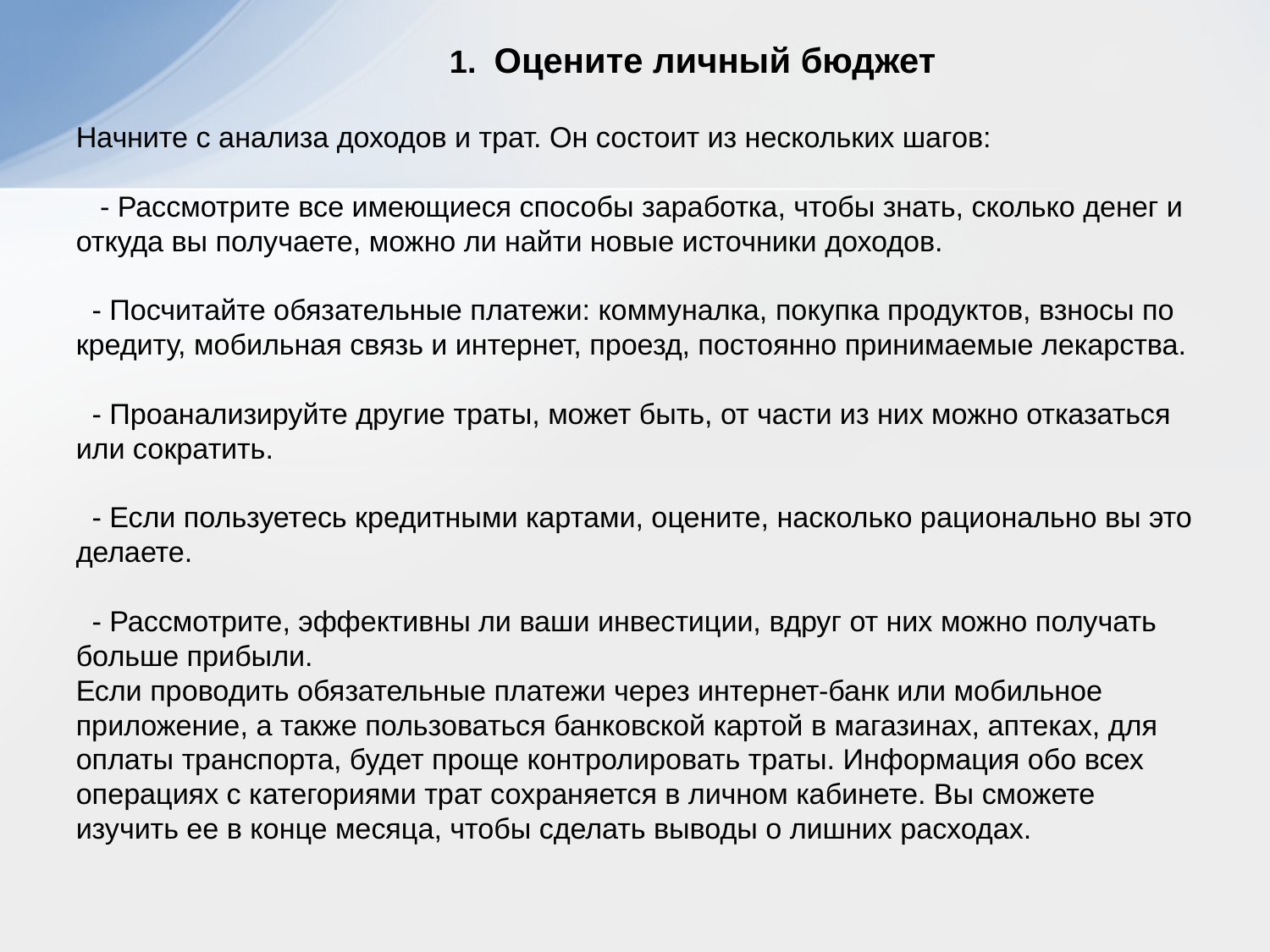

# 1.  Оцените личный бюджет Начните с анализа доходов и трат. Он состоит из нескольких шагов: - Рассмотрите все имеющиеся способы заработка, чтобы знать, сколько денег и откуда вы получаете, можно ли найти новые источники доходов. - Посчитайте обязательные платежи: коммуналка, покупка продуктов, взносы по кредиту, мобильная связь и интернет, проезд, постоянно принимаемые лекарства. - Проанализируйте другие траты, может быть, от части из них можно отказаться или сократить. - Если пользуетесь кредитными картами, оцените, насколько рационально вы это делаете. - Рассмотрите, эффективны ли ваши инвестиции, вдруг от них можно получать больше прибыли. Если проводить обязательные платежи через интернет-банк или мобильное приложение, а также пользоваться банковской картой в магазинах, аптеках, для оплаты транспорта, будет проще контролировать траты. Информация обо всех операциях с категориями трат сохраняется в личном кабинете. Вы сможете изучить ее в конце месяца, чтобы сделать выводы о лишних расходах.